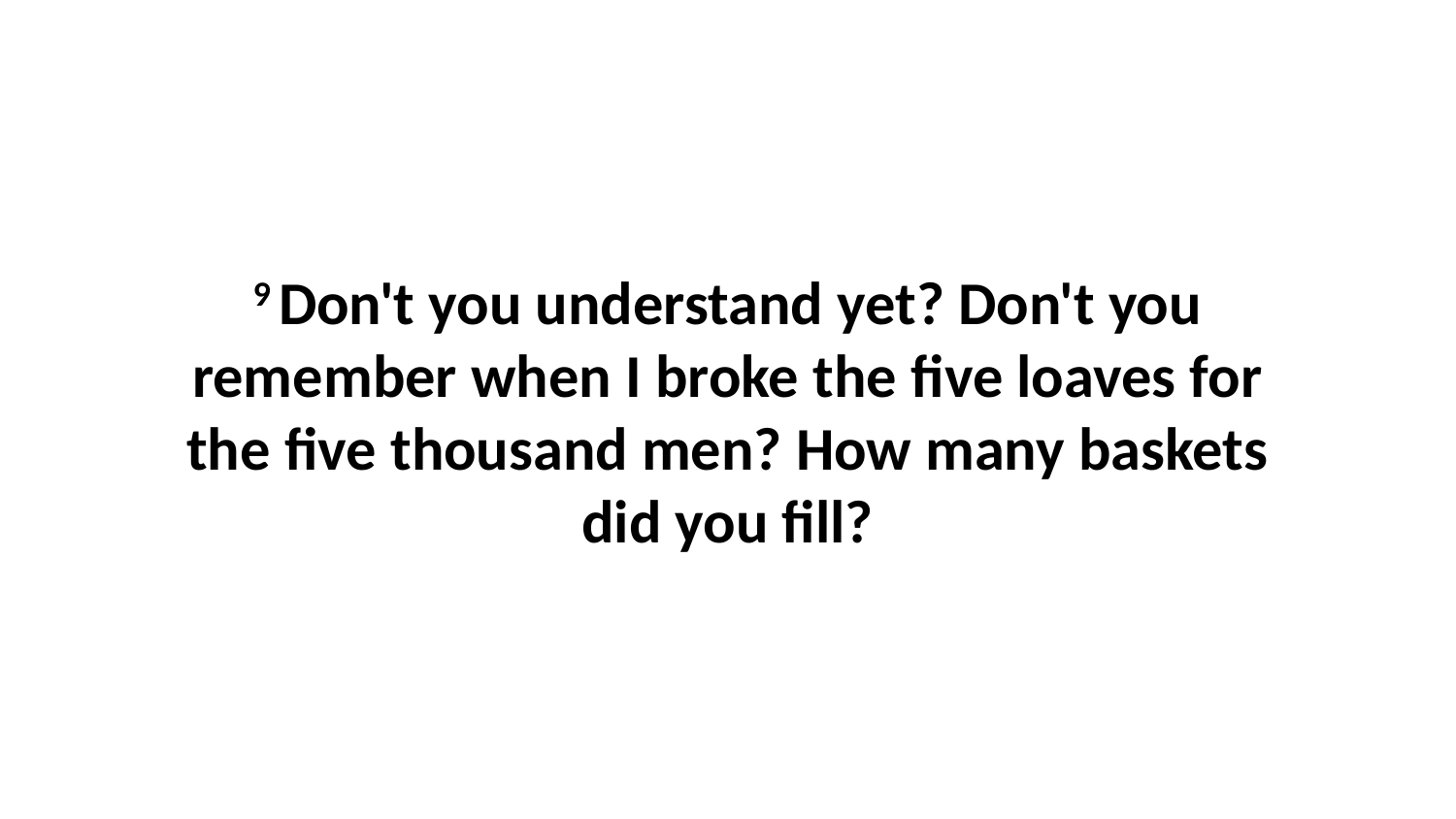

9 Don't you understand yet? Don't you remember when I broke the five loaves for the five thousand men? How many baskets did you fill?